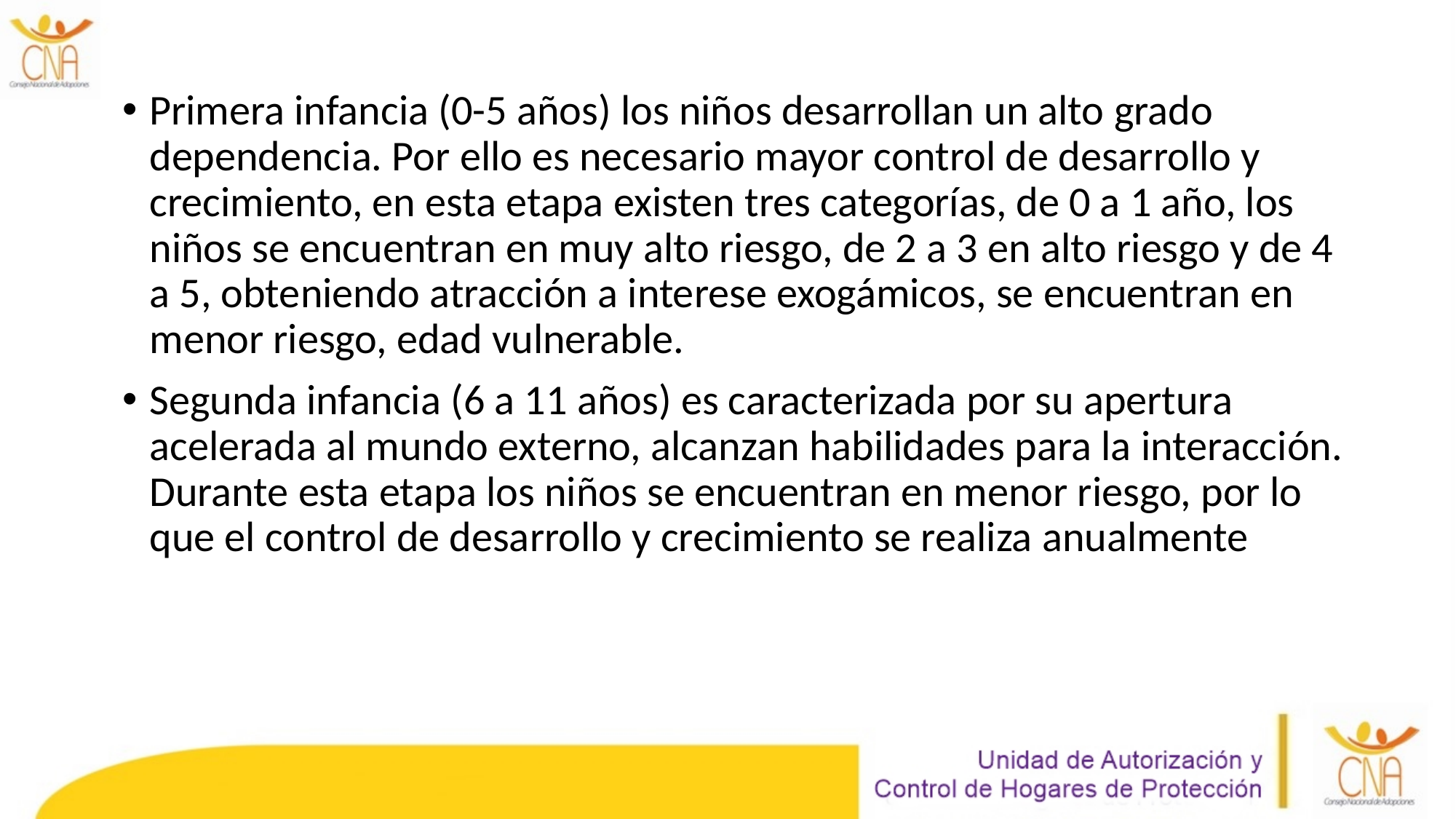

Primera infancia (0-5 años) los niños desarrollan un alto grado dependencia. Por ello es necesario mayor control de desarrollo y crecimiento, en esta etapa existen tres categorías, de 0 a 1 año, los niños se encuentran en muy alto riesgo, de 2 a 3 en alto riesgo y de 4 a 5, obteniendo atracción a interese exogámicos, se encuentran en menor riesgo, edad vulnerable.
Segunda infancia (6 a 11 años) es caracterizada por su apertura acelerada al mundo externo, alcanzan habilidades para la interacción. Durante esta etapa los niños se encuentran en menor riesgo, por lo que el control de desarrollo y crecimiento se realiza anualmente